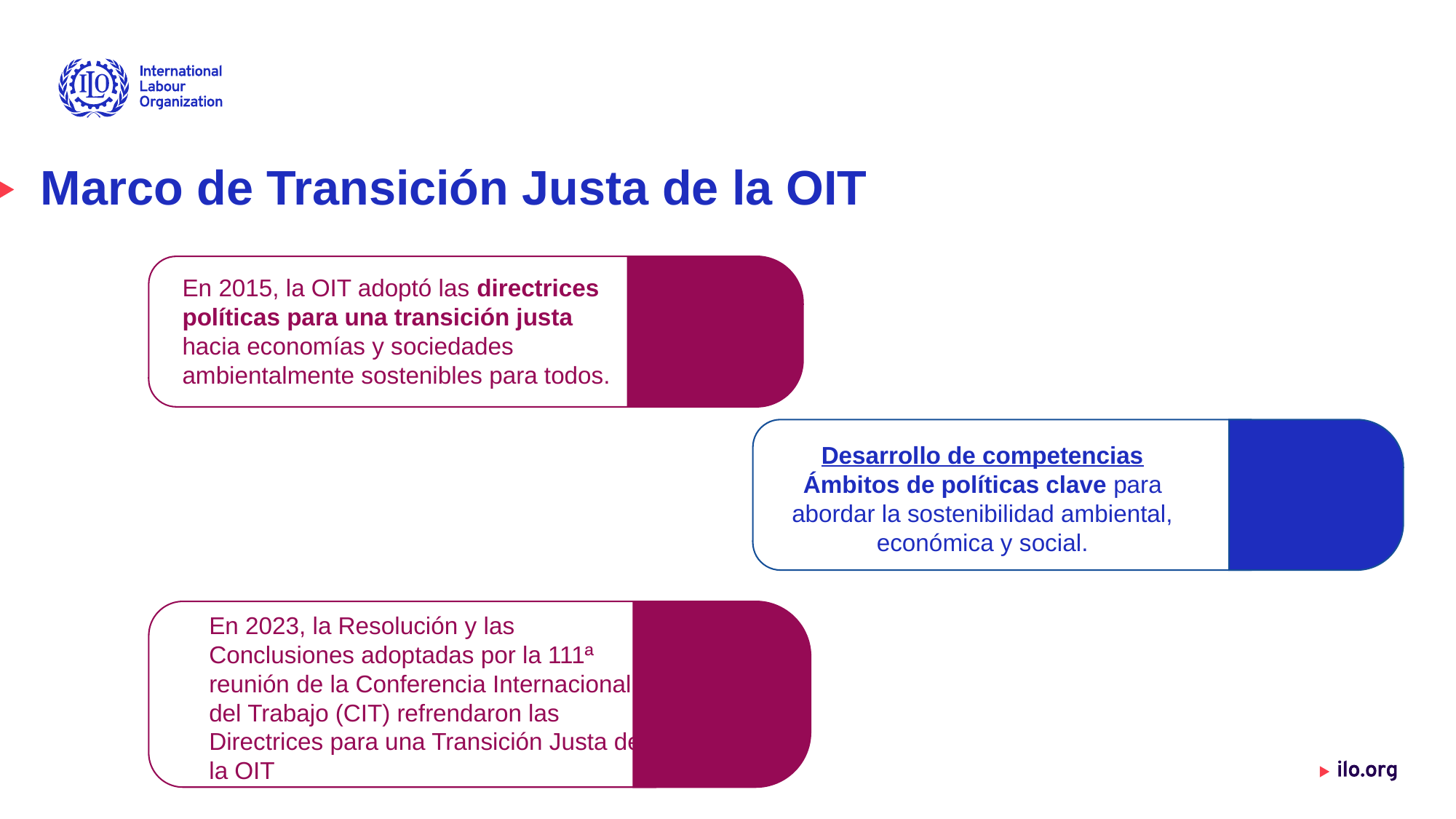

# Marco de Transición Justa de la OIT

En 2015, la OIT adoptó las directrices políticas para una transición justa hacia economías y sociedades ambientalmente sostenibles para todos.

Desarrollo de competencias
Ámbitos de políticas clave para abordar la sostenibilidad ambiental, económica y social.

En 2023, la Resolución y las Conclusiones adoptadas por la 111ª reunión de la Conferencia Internacional del Trabajo (CIT) refrendaron las Directrices para una Transición Justa de la OIT